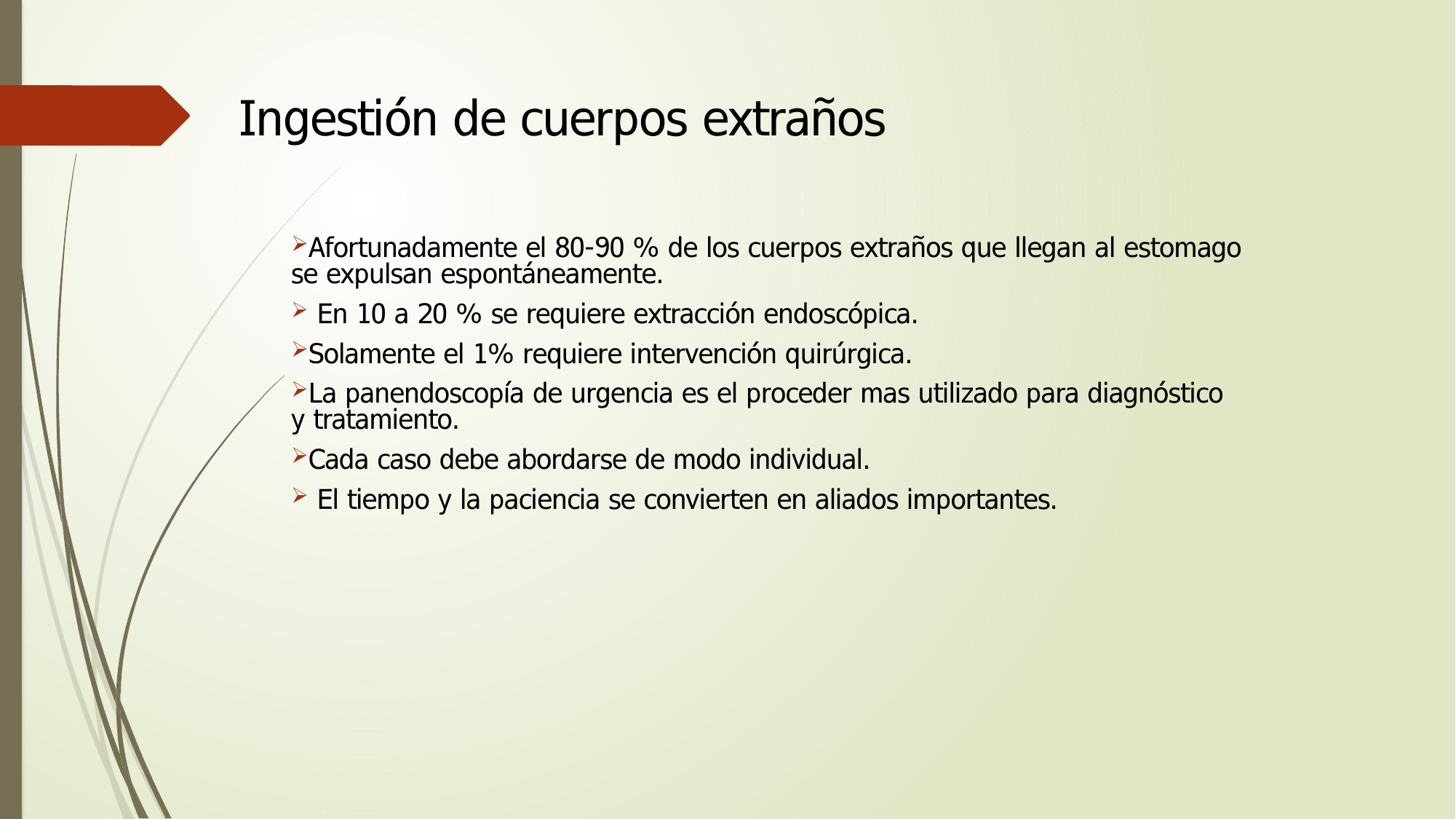

# Ingestión de cuerpos extraños
Afortunadamente el 80-90 % de los cuerpos extraños que llegan al estomago se expulsan espontáneamente.
 En 10 a 20 % se requiere extracción endoscópica.
Solamente el 1% requiere intervención quirúrgica.
La panendoscopía de urgencia es el proceder mas utilizado para diagnóstico y tratamiento.
Cada caso debe abordarse de modo individual.
 El tiempo y la paciencia se convierten en aliados importantes.